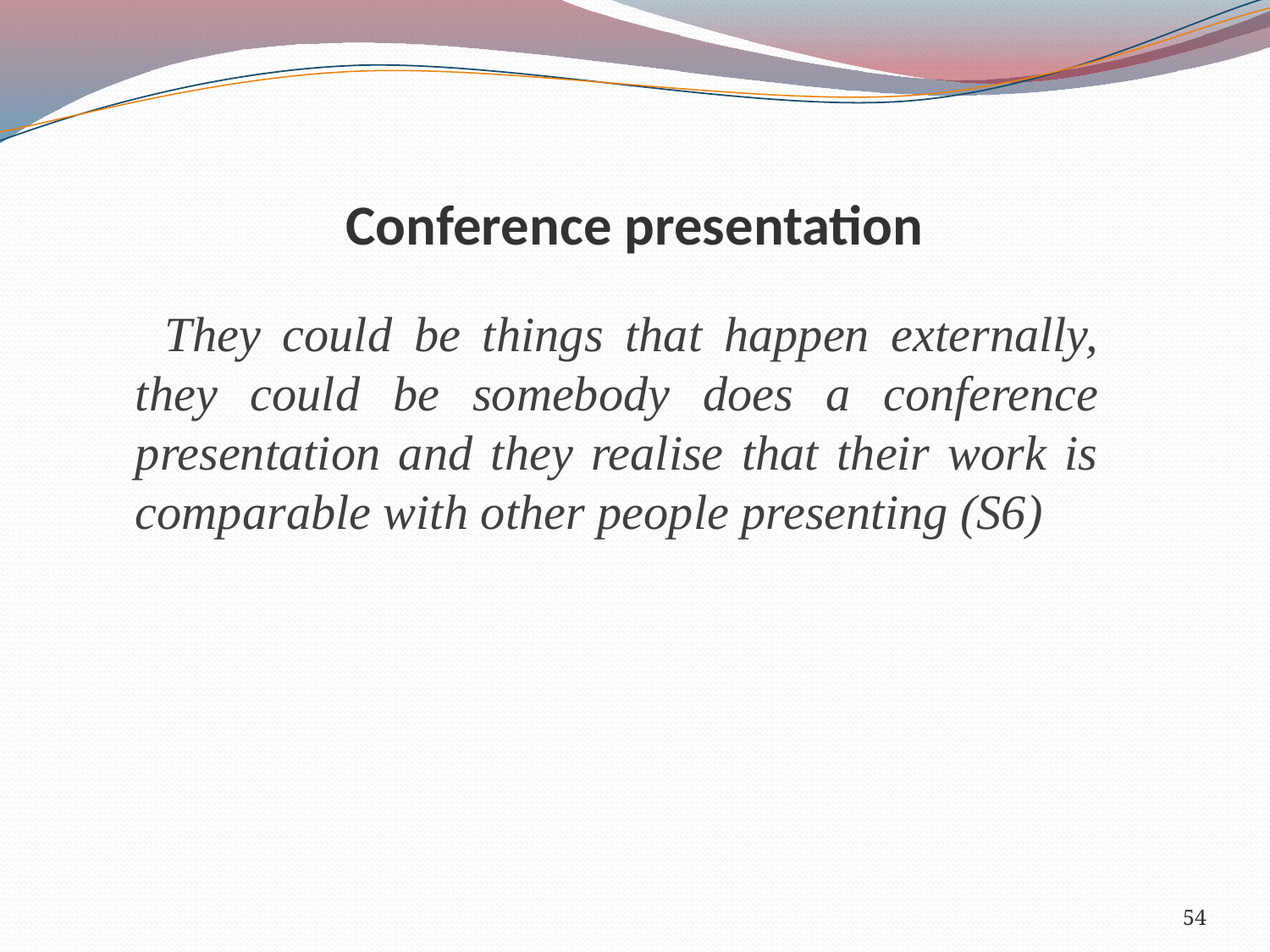

# Conference presentation
   They could be things that happen externally, they could be somebody does a conference presentation and they realise that their work is comparable with other people presenting (S6)
54